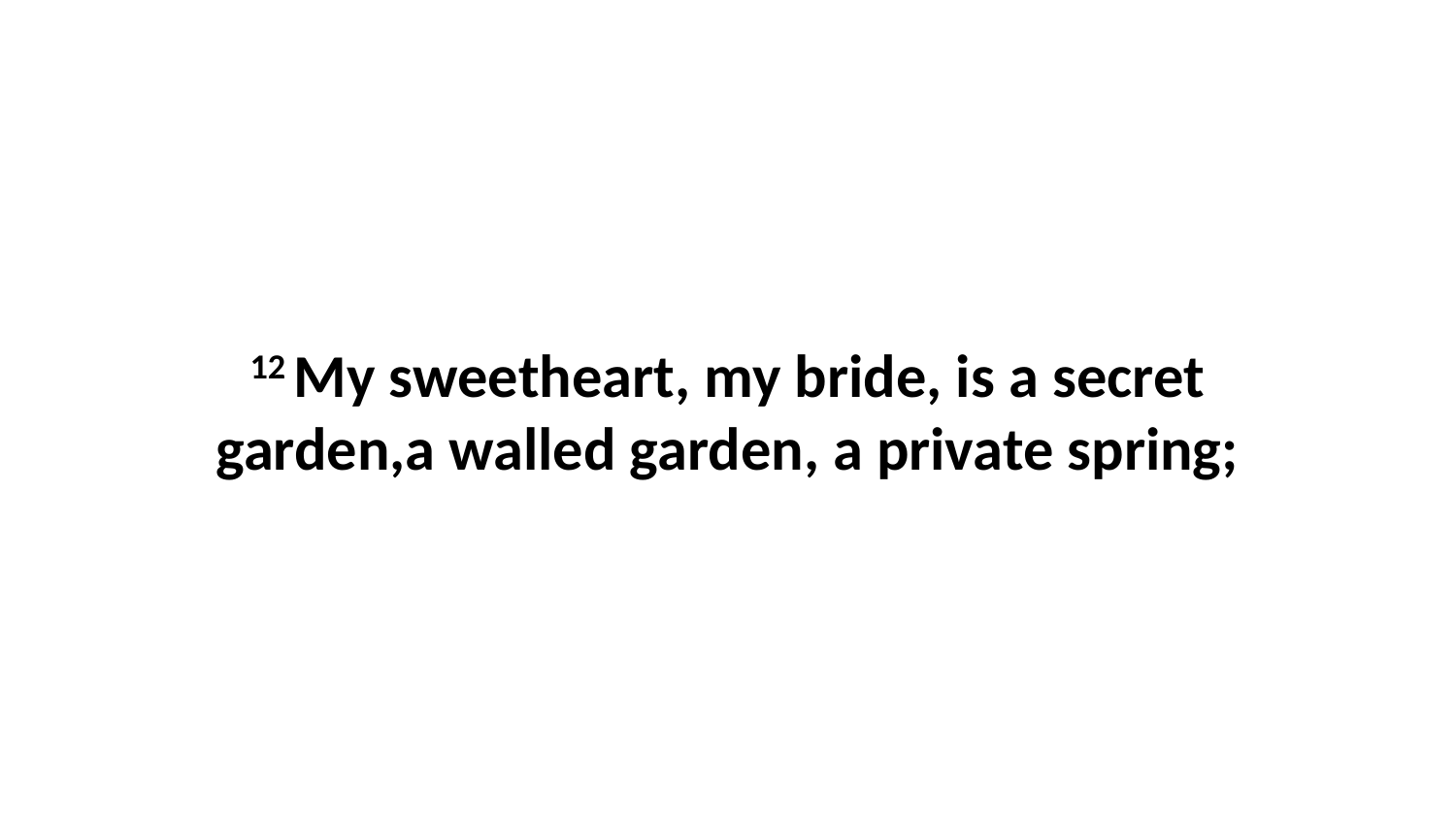

12 My sweetheart, my bride, is a secret garden,a walled garden, a private spring;